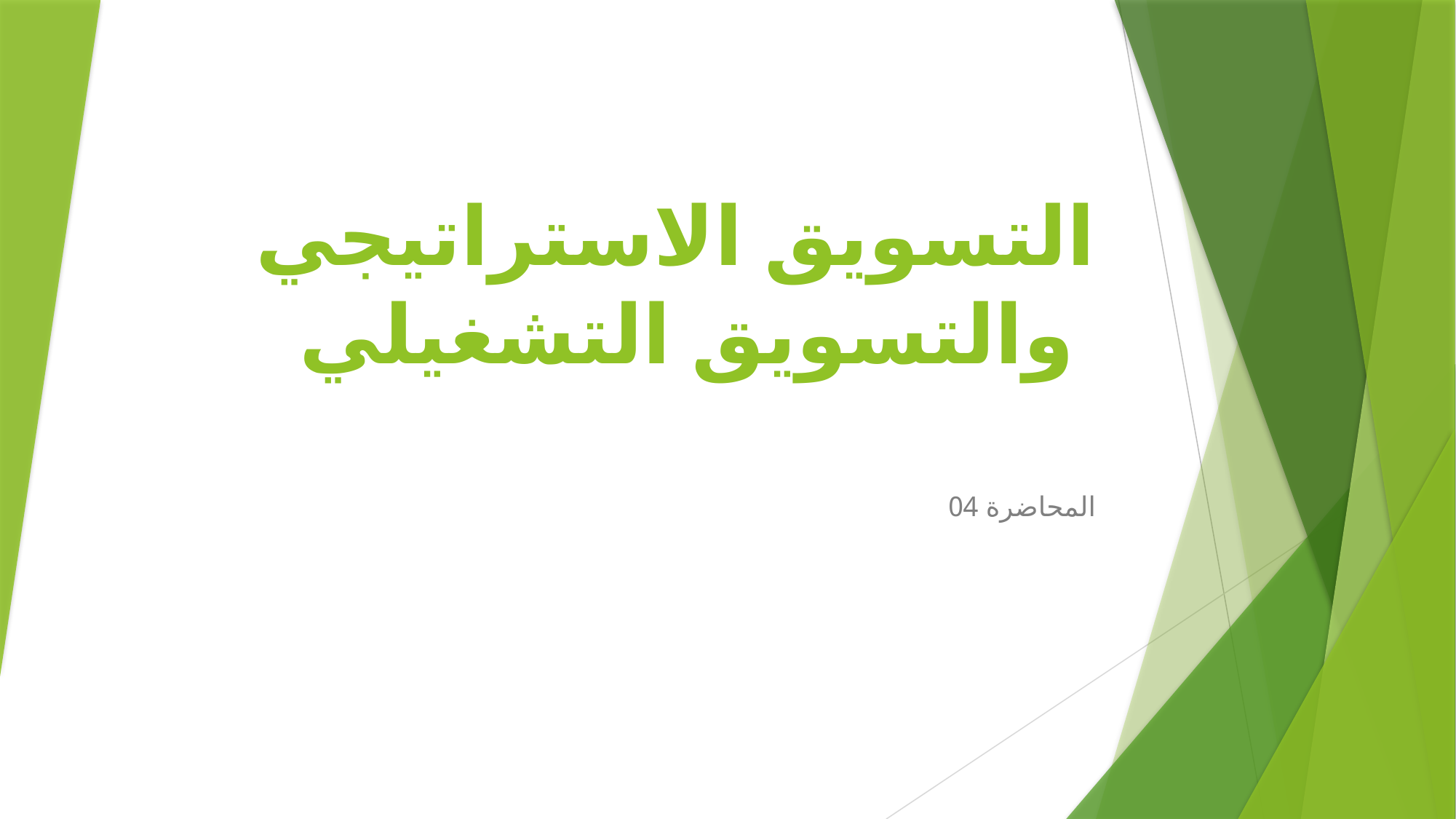

# التسويق الاستراتيجي والتسويق التشغيلي
المحاضرة 04